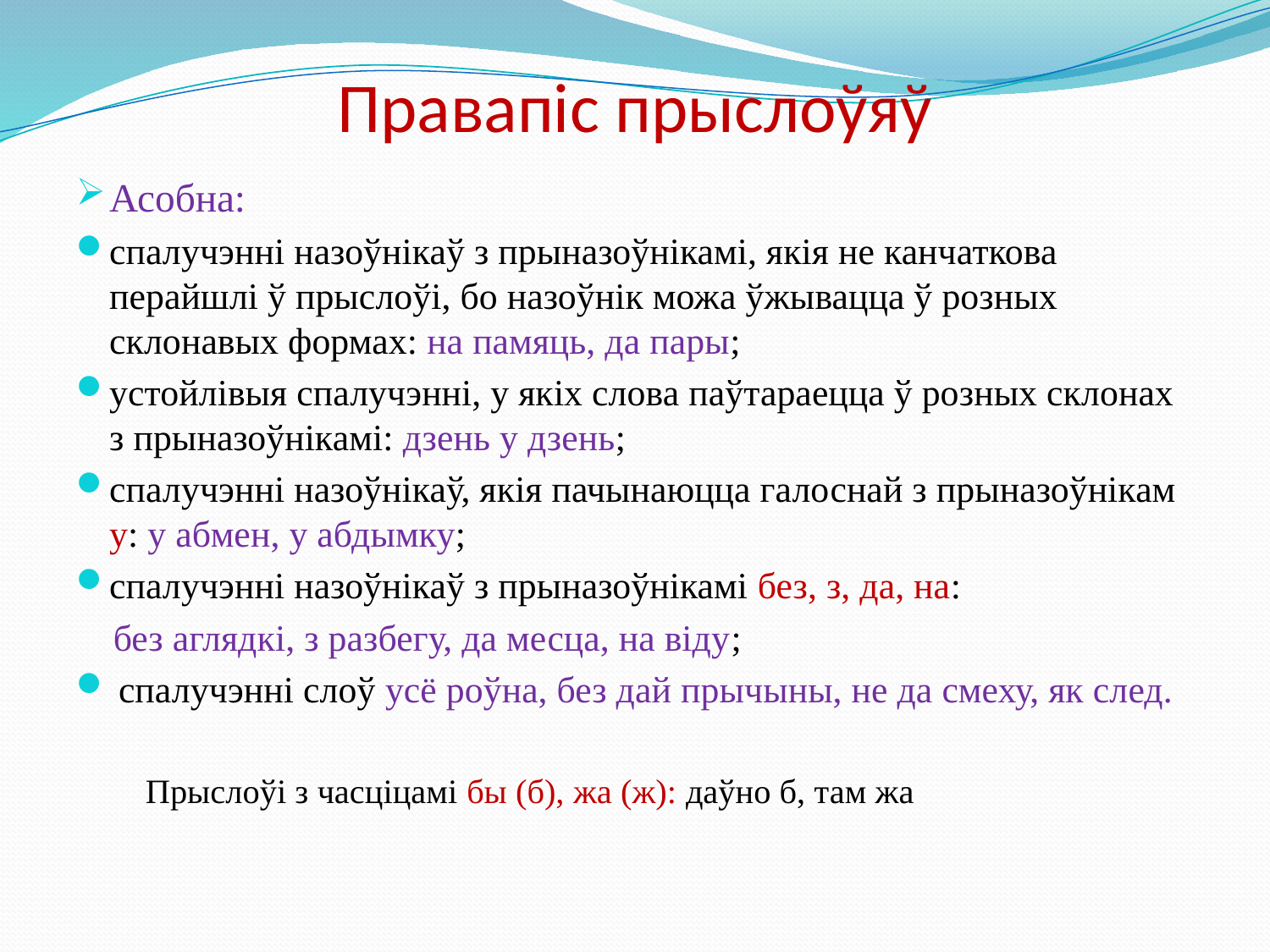

# Правапіс прыслоўяў
Асобна:
спалучэнні назоўнікаў з прыназоўнікамі, якія не канчаткова перайшлі ў прыслоўі, бо назоўнік можа ўжывацца ў розных склонавых формах: на памяць, да пары;
устойлівыя спалучэнні, у якіх слова паўтараецца ў розных склонах з прыназоўнікамі: дзень у дзень;
спалучэнні назоўнікаў, якія пачынаюцца галоснай з прыназоўнікам у: у абмен, у абдымку;
спалучэнні назоўнікаў з прыназоўнікамі без, з, да, на:
    без аглядкі, з разбегу, да месца, на віду;
 спалучэнні слоў усё роўна, без дай прычыны, не да смеху, як след.

        Прыслоўі з часціцамі бы (б), жа (ж): даўно б, там жа